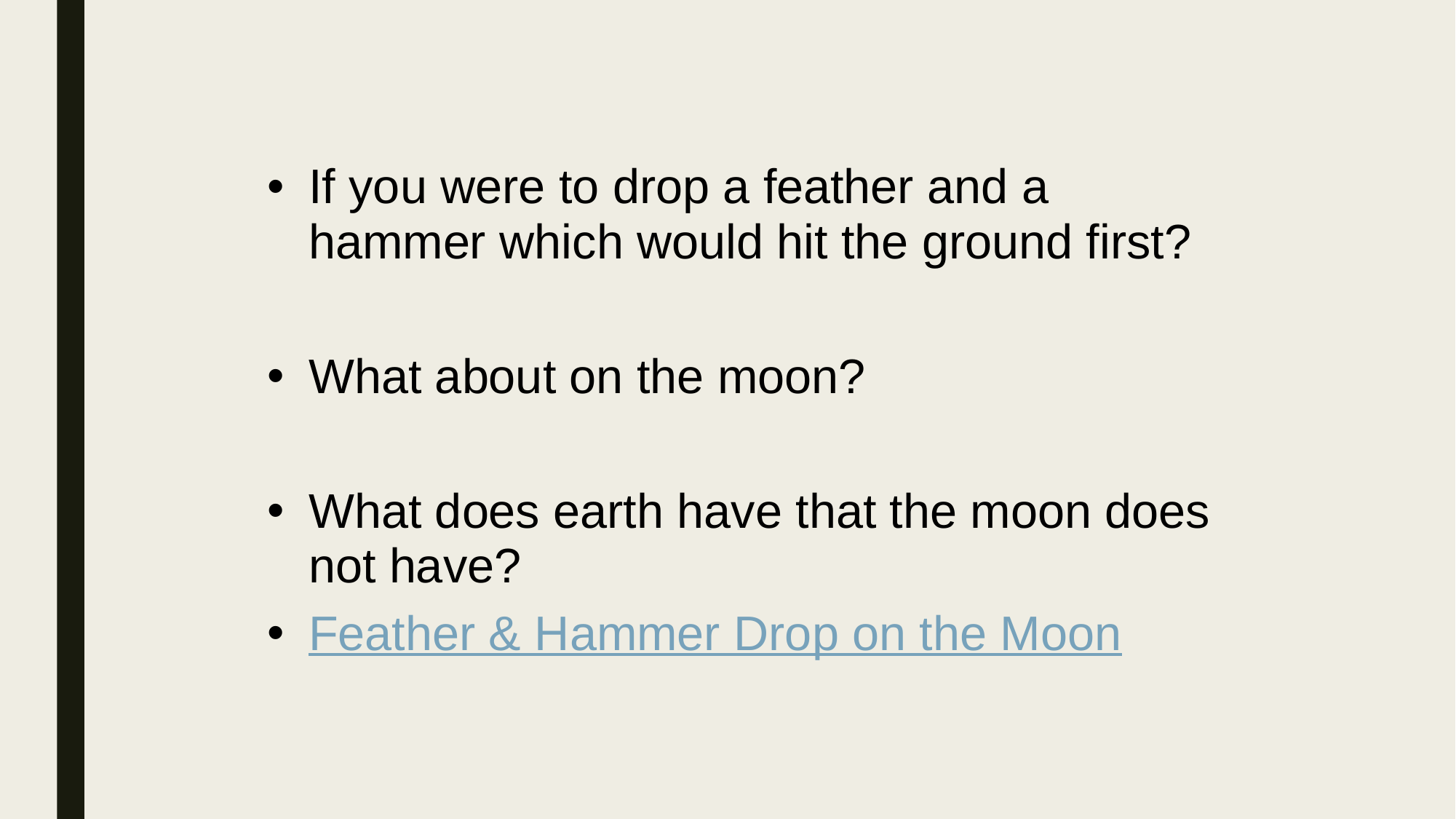

If you were to drop a feather and a hammer which would hit the ground first?

What about on the moon?

What does earth have that the moon does not have?
Feather & Hammer Drop on the Moon